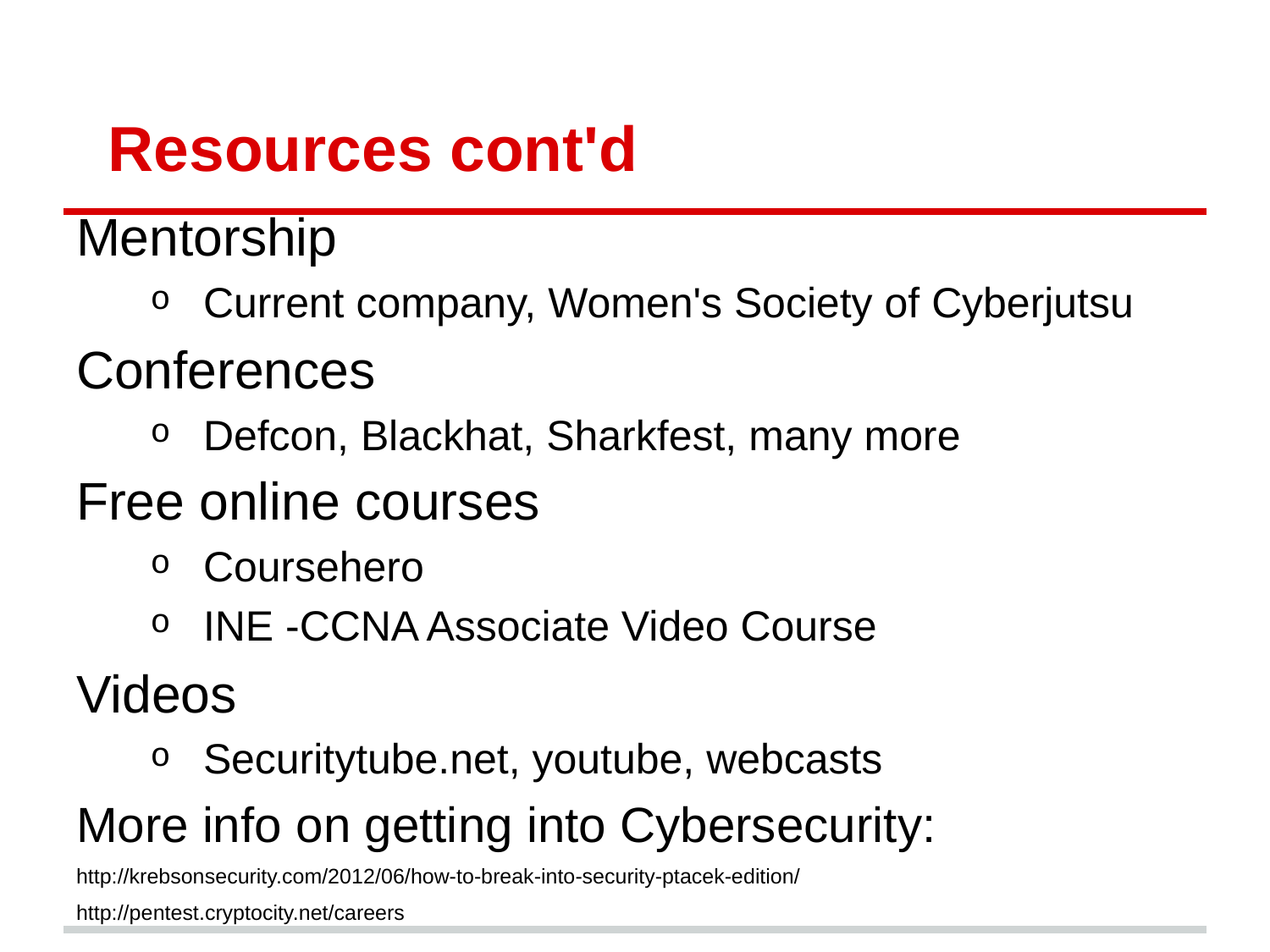

# Resources cont'd
Mentorship
Current company, Women's Society of Cyberjutsu
Conferences
Defcon, Blackhat, Sharkfest, many more
Free online courses
Coursehero
INE -CCNA Associate Video Course
Videos
Securitytube.net, youtube, webcasts
More info on getting into Cybersecurity:
http://krebsonsecurity.com/2012/06/how-to-break-into-security-ptacek-edition/
http://pentest.cryptocity.net/careers